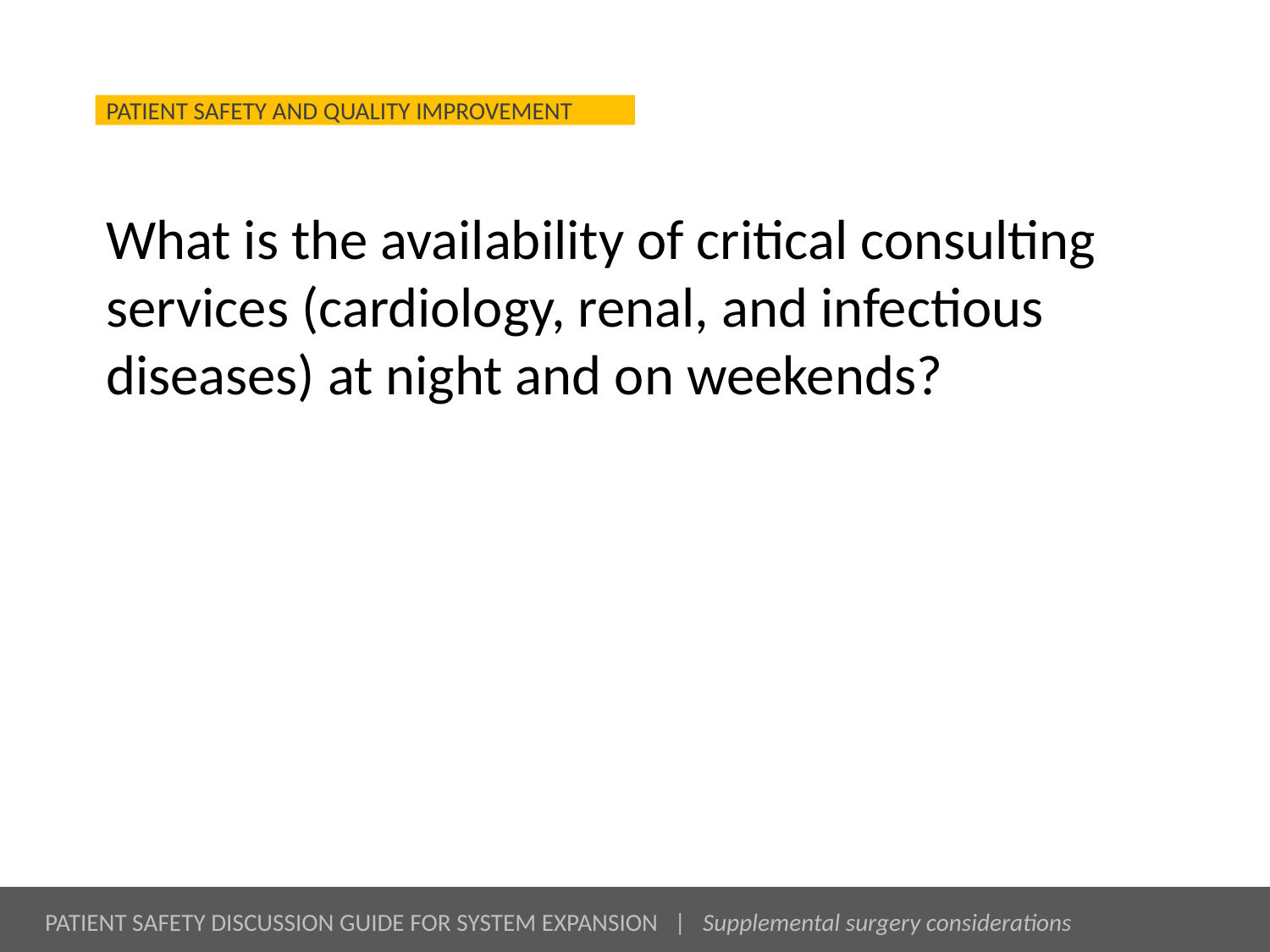

# What is the availability of critical consulting services (cardiology, renal, and infectious diseases) at night and on weekends?